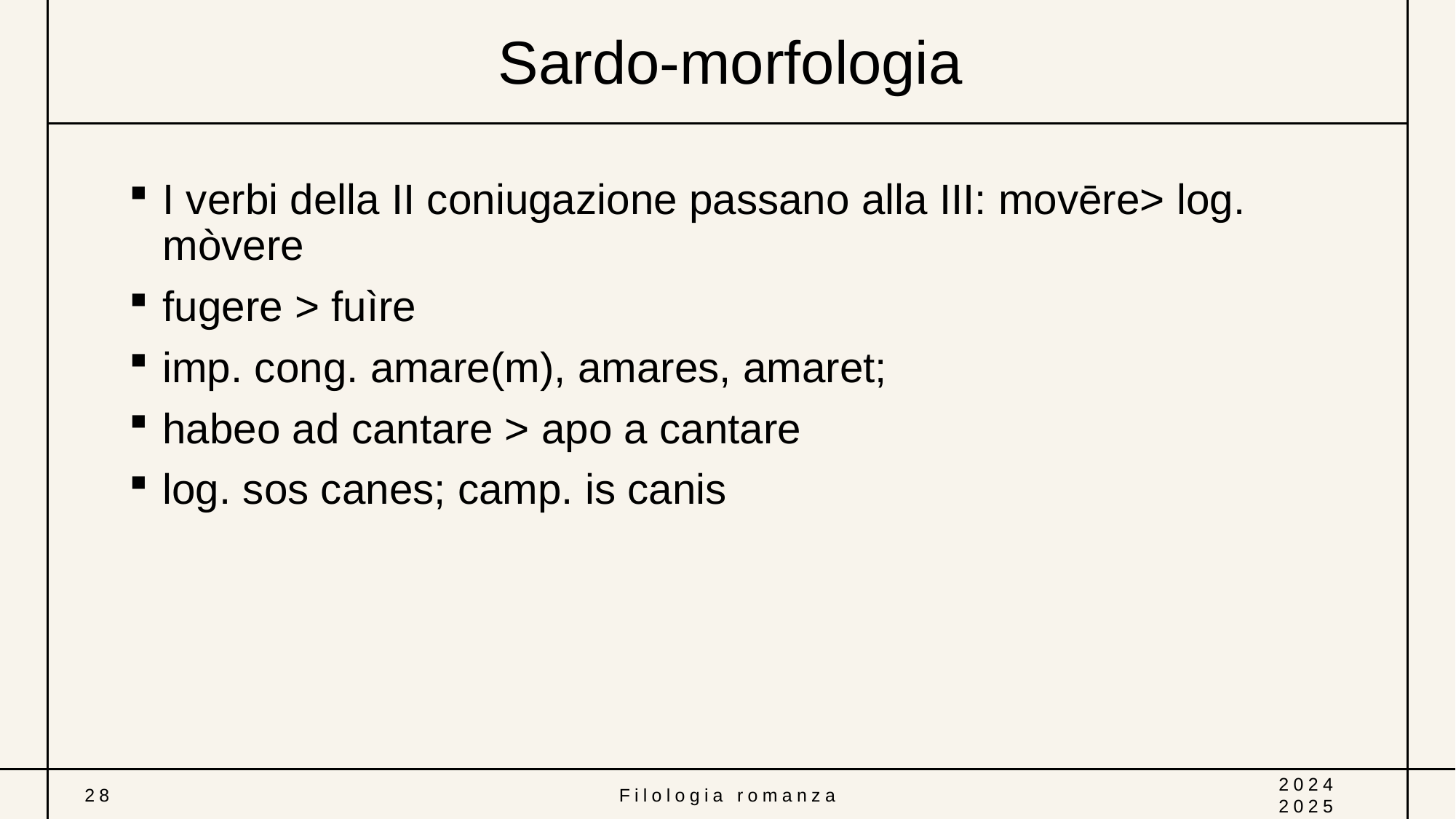

# Sardo-morfologia
I verbi della II coniugazione passano alla III: movēre> log. mòvere
fugere > fuìre
imp. cong. amare(m), amares, amaret;
habeo ad cantare > apo a cantare
log. sos canes; camp. is canis

28
Filologia romanza
2024 2025